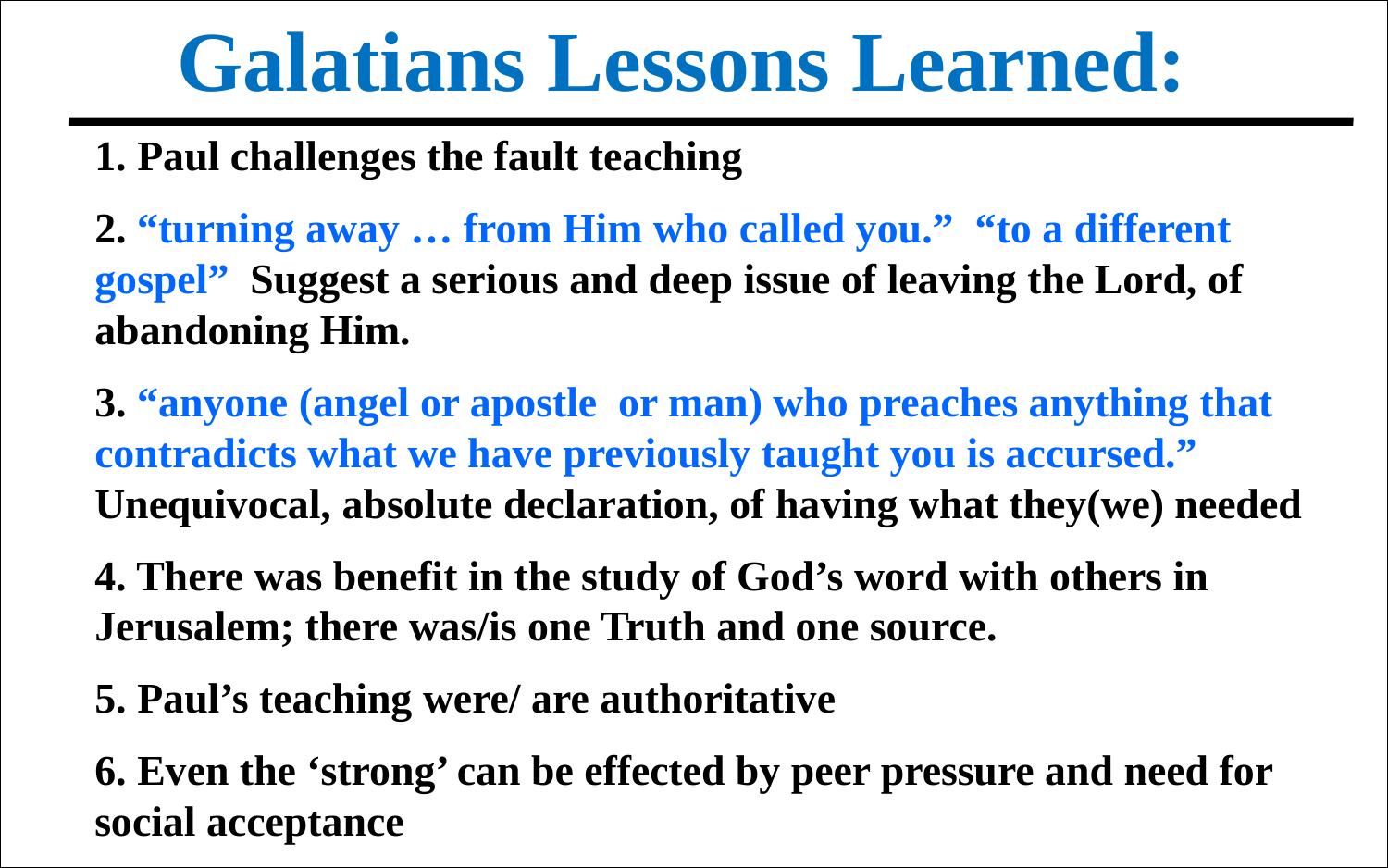

Galatians Lessons Learned:

1. Paul challenges the fault teaching
2. “turning away … from Him who called you.”  “to a different gospel”  Suggest a serious and deep issue of leaving the Lord, of abandoning Him.
3. “anyone (angel or apostle  or man) who preaches anything that contradicts what we have previously taught you is accursed.” Unequivocal, absolute declaration, of having what they(we) needed
4. There was benefit in the study of God’s word with others in Jerusalem; there was/is one Truth and one source.
5. Paul’s teaching were/ are authoritative
6. Even the ‘strong’ can be effected by peer pressure and need for social acceptance